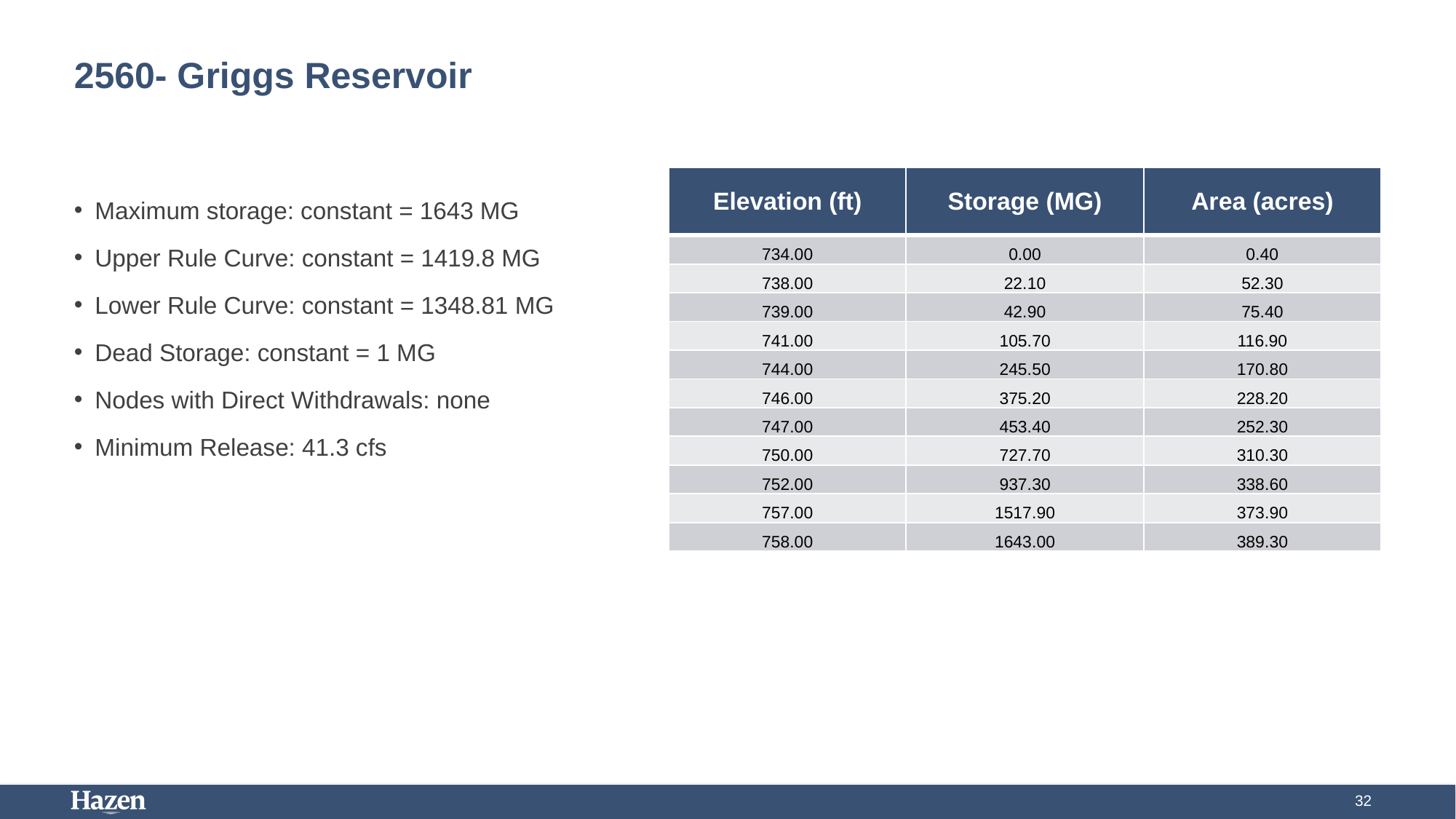

# 2560- Griggs Reservoir

| Elevation (ft) | Storage (MG) | Area (acres) |
| --- | --- | --- |
| 734.00 | 0.00 | 0.40 |
| 738.00 | 22.10 | 52.30 |
| 739.00 | 42.90 | 75.40 |
| 741.00 | 105.70 | 116.90 |
| 744.00 | 245.50 | 170.80 |
| 746.00 | 375.20 | 228.20 |
| 747.00 | 453.40 | 252.30 |
| 750.00 | 727.70 | 310.30 |
| 752.00 | 937.30 | 338.60 |
| 757.00 | 1517.90 | 373.90 |
| 758.00 | 1643.00 | 389.30 |
Maximum storage: constant = 1643 MG
Upper Rule Curve: constant = 1419.8 MG
Lower Rule Curve: constant = 1348.81 MG
Dead Storage: constant = 1 MG
Nodes with Direct Withdrawals: none
Minimum Release: 41.3 cfs

32